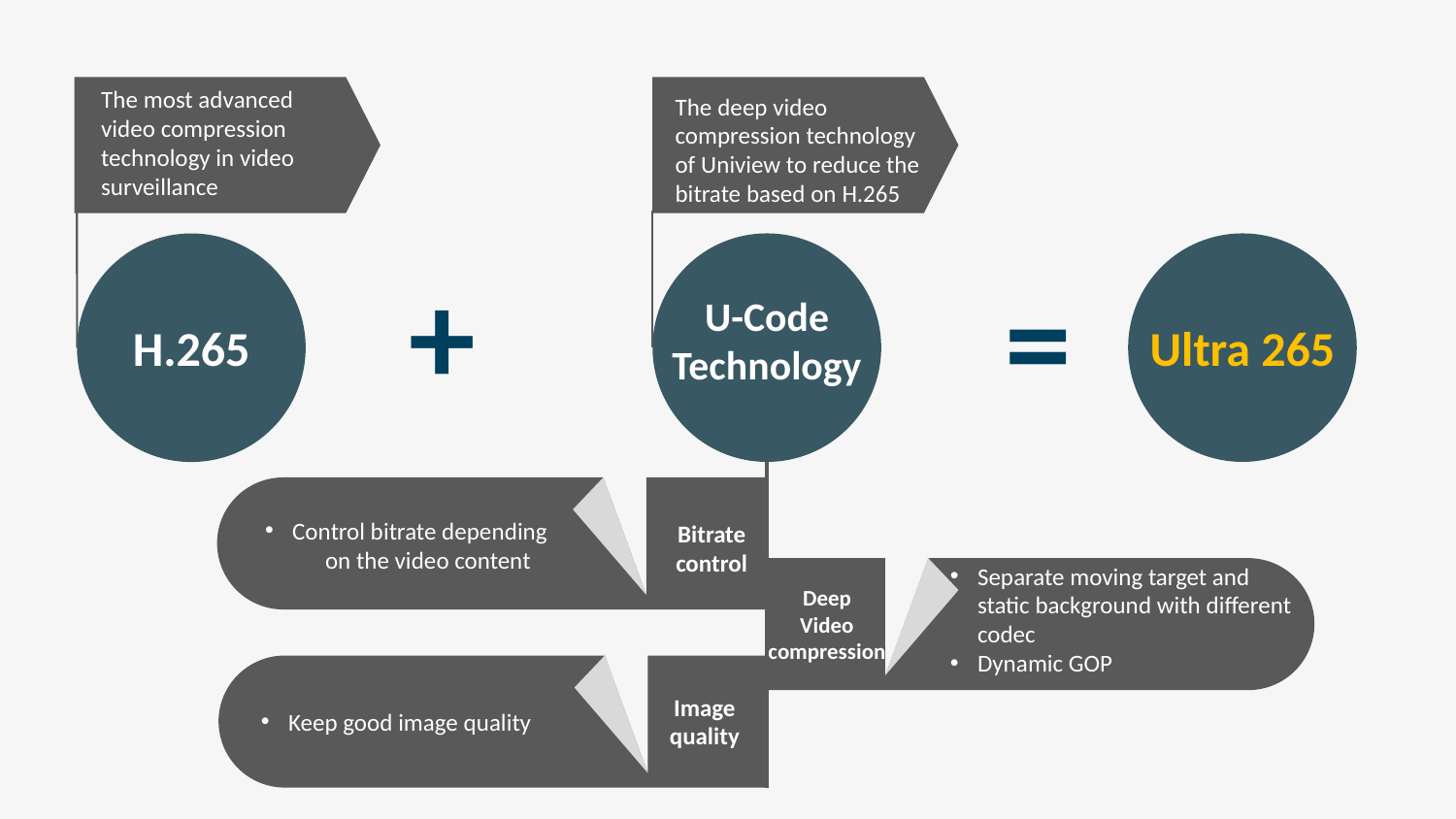

The most advanced video compression technology in video surveillance

The deep video compression technology of Uniview to reduce the bitrate based on H.265

U-Code
Technology

Ultra 265

H.265
+
=

Control bitrate depending on the video content
Bitrate
control
Separate moving target and static background with different codec
Dynamic GOP

Deep
Video compression

Image quality
Keep good image quality